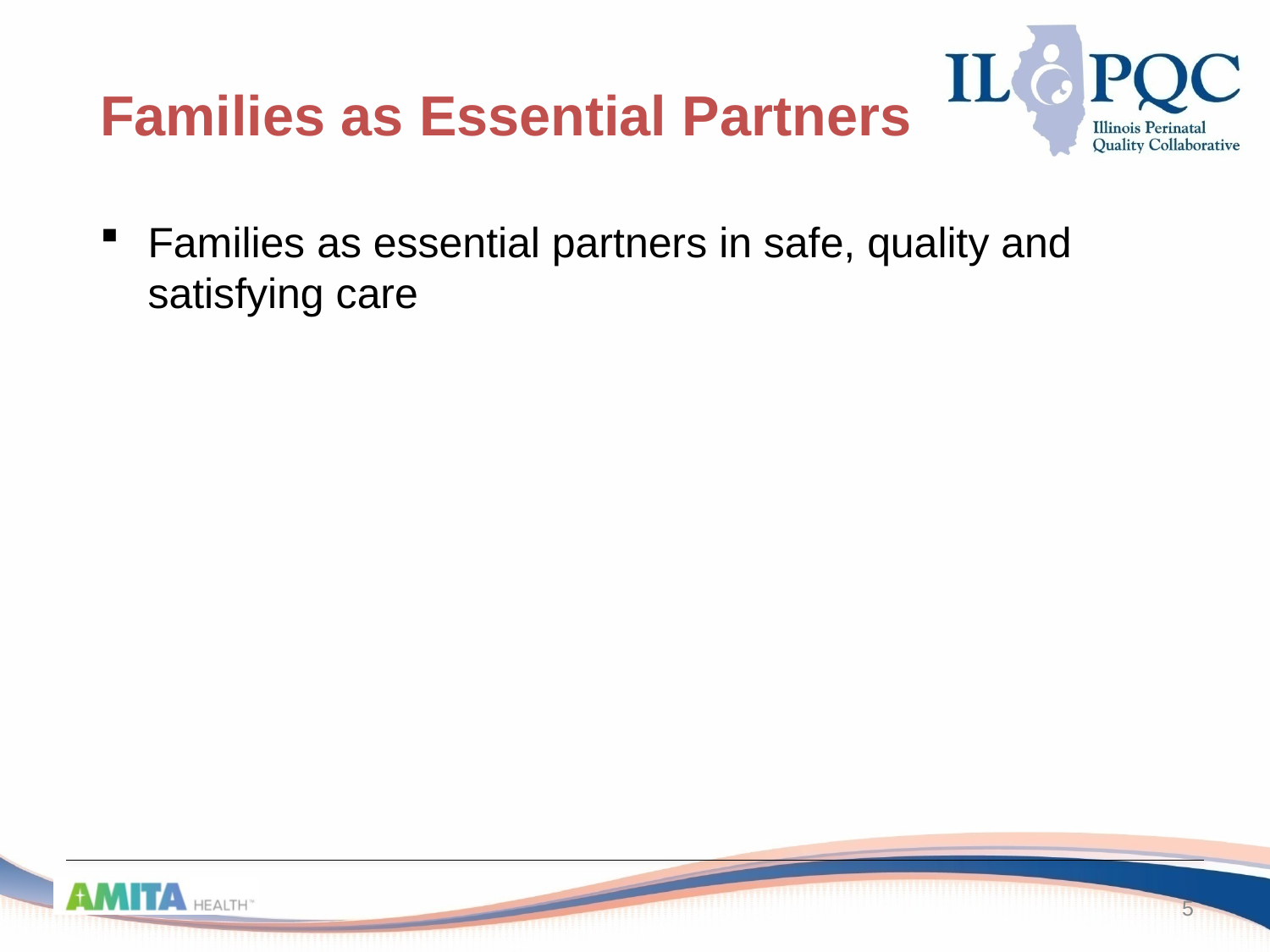

Families as Essential Partners

Families as essential partners in safe, quality and satisfying care

5